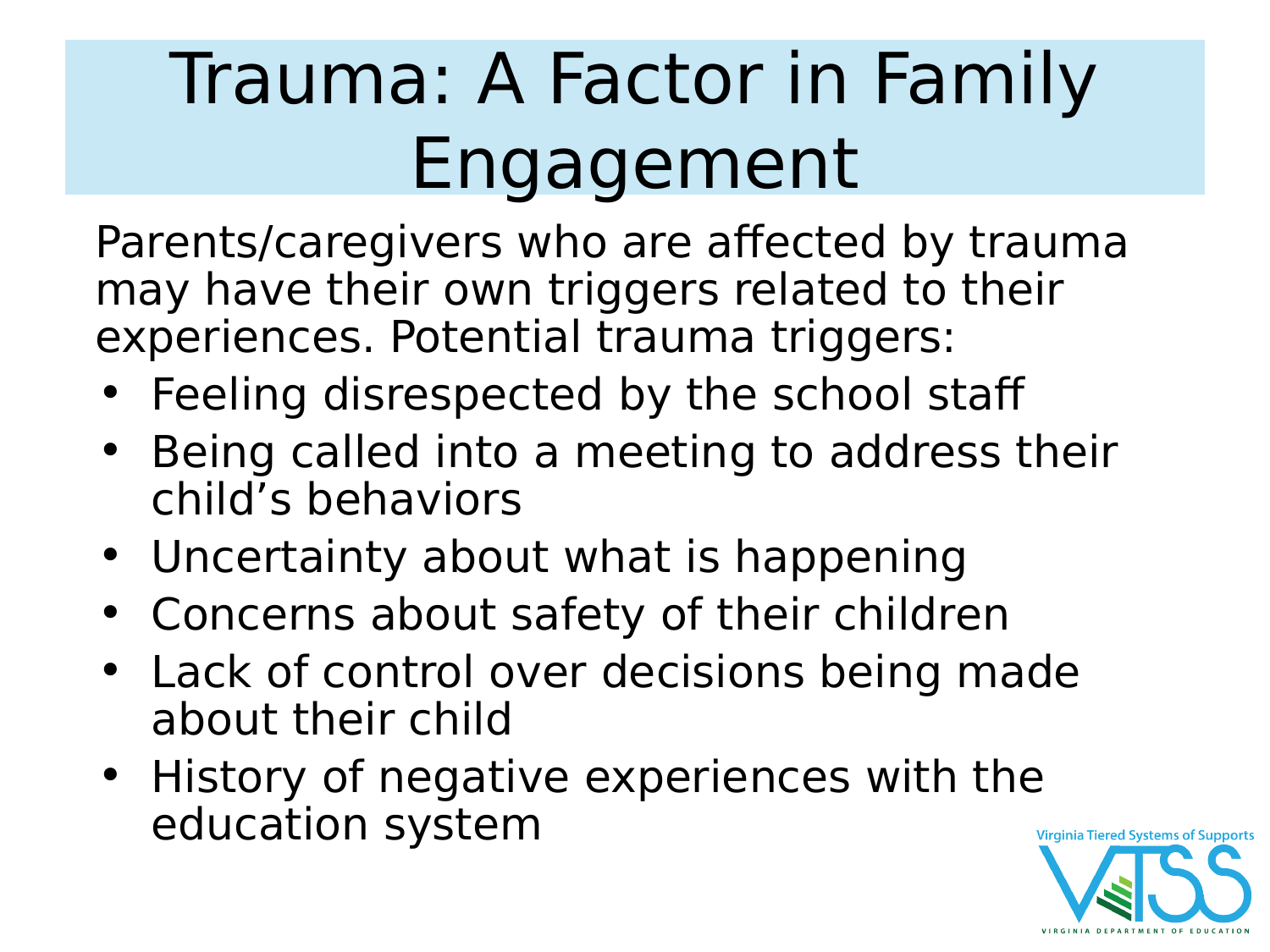

# Trauma: A Factor in Family Engagement
Parents/caregivers who are affected by trauma may have their own triggers related to their experiences. Potential trauma triggers:
Feeling disrespected by the school staff
Being called into a meeting to address their child’s behaviors
Uncertainty about what is happening
Concerns about safety of their children
Lack of control over decisions being made about their child
History of negative experiences with the education system